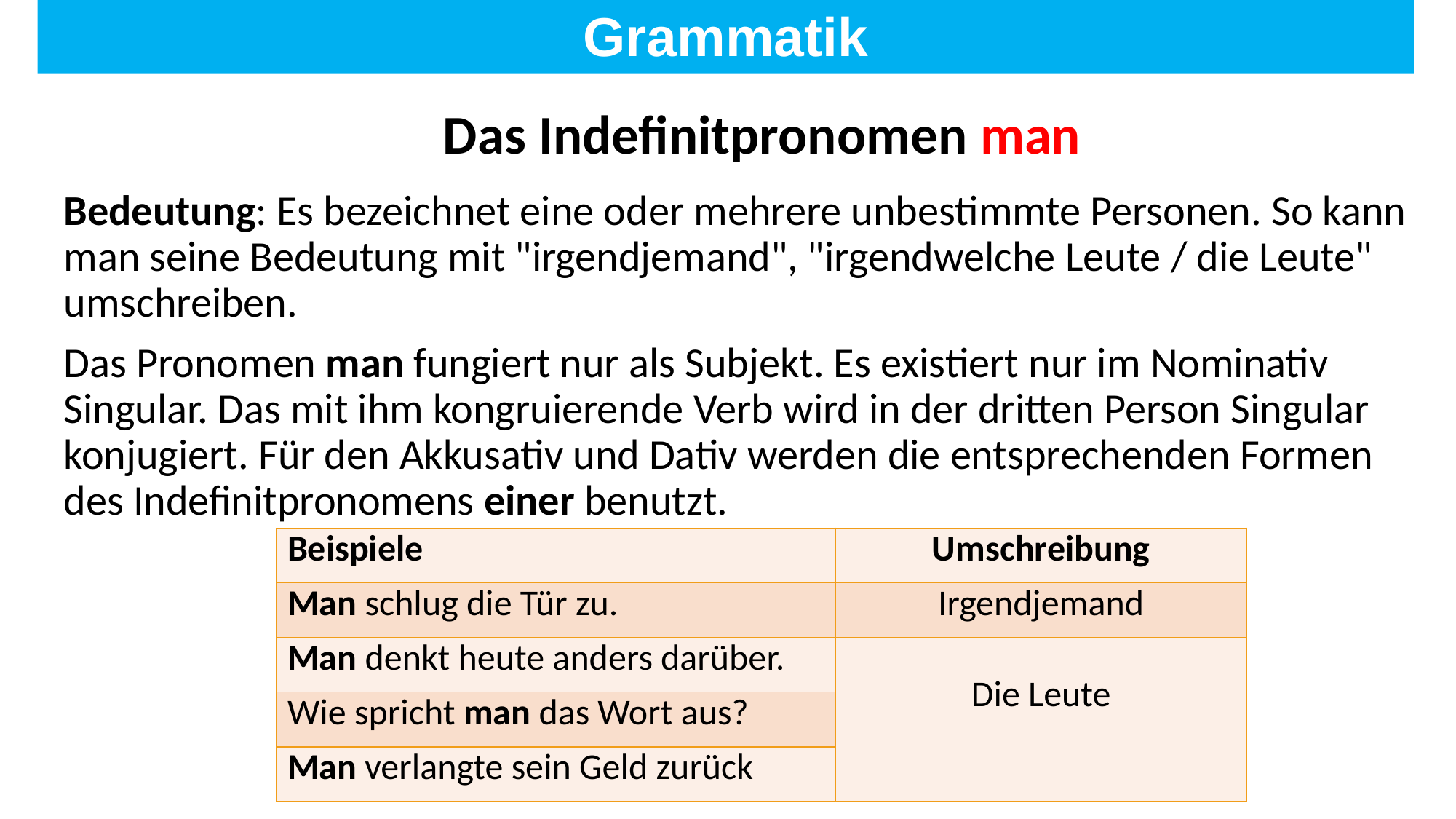

# Grammatik
Das Indefinitpronomen man
Bedeutung: Es bezeichnet eine oder mehrere unbestimmte Personen. So kann man seine Bedeutung mit "irgendjemand", "irgendwelche Leute / die Leute" umschreiben.
Das Pronomen man fungiert nur als Subjekt. Es existiert nur im Nominativ Singular. Das mit ihm kongruierende Verb wird in der dritten Person Singular konjugiert. Für den Akkusativ und Dativ werden die entsprechenden Formen des Indefinitpronomens einer benutzt.

| Beispiele | Umschreibung |
| --- | --- |
| Man schlug die Tür zu. | Irgendjemand |
| Man denkt heute anders darüber. | Die Leute |
| Wie spricht man das Wort aus? |  |
| Man verlangte sein Geld zurück |  |